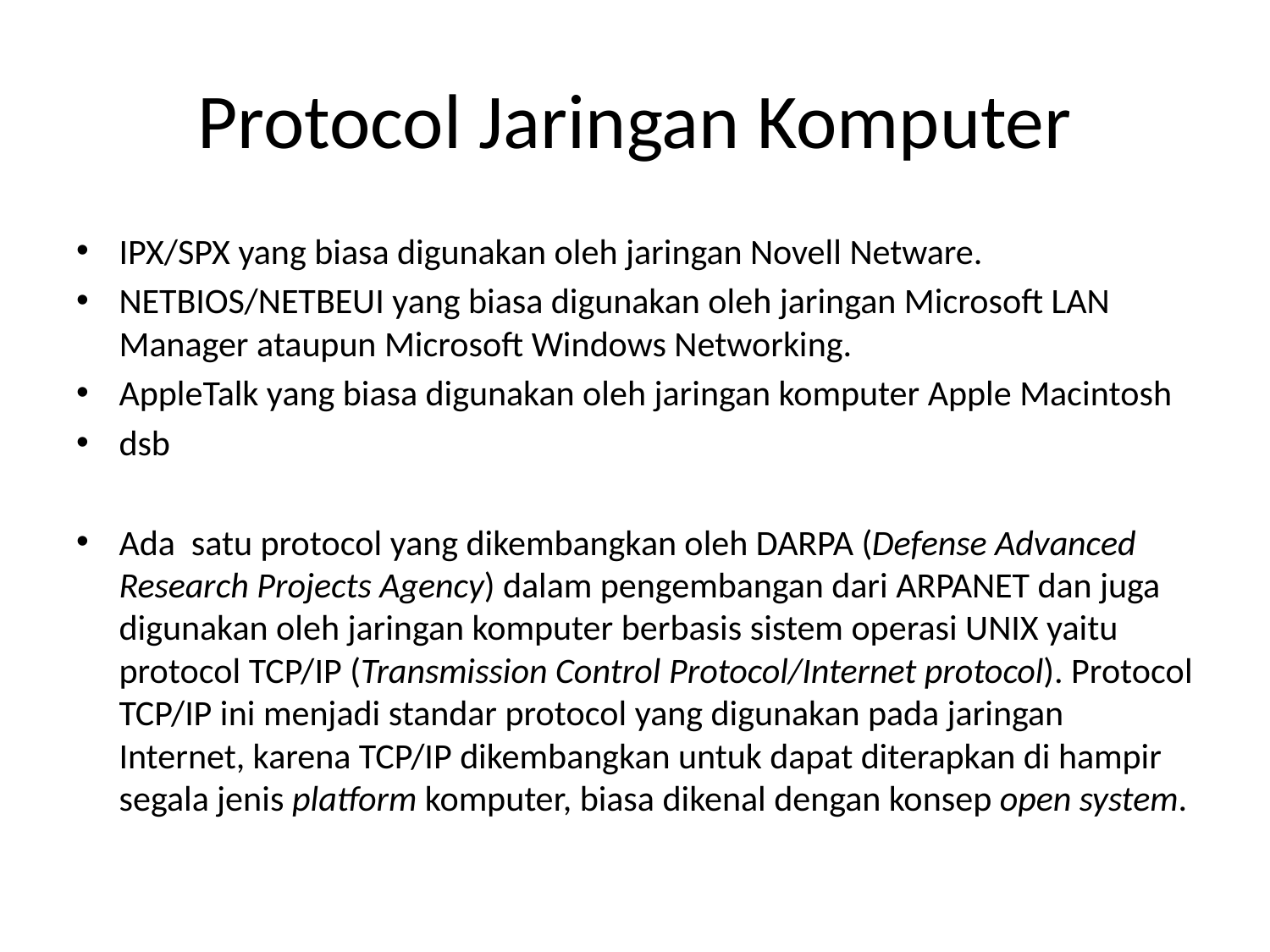

# Protocol Jaringan Komputer
IPX/SPX yang biasa digunakan oleh jaringan Novell Netware.
NETBIOS/NETBEUI yang biasa digunakan oleh jaringan Microsoft LAN Manager ataupun Microsoft Windows Networking.
AppleTalk yang biasa digunakan oleh jaringan komputer Apple Macintosh
dsb

Ada  satu protocol yang dikembangkan oleh DARPA (Defense Advanced Research Projects Agency) dalam pengembangan dari ARPANET dan juga digunakan oleh jaringan komputer berbasis sistem operasi UNIX yaitu protocol TCP/IP (Transmission Control Protocol/Internet protocol). Protocol TCP/IP ini menjadi standar protocol yang digunakan pada jaringan Internet, karena TCP/IP dikembangkan untuk dapat diterapkan di hampir segala jenis platform komputer, biasa dikenal dengan konsep open system.